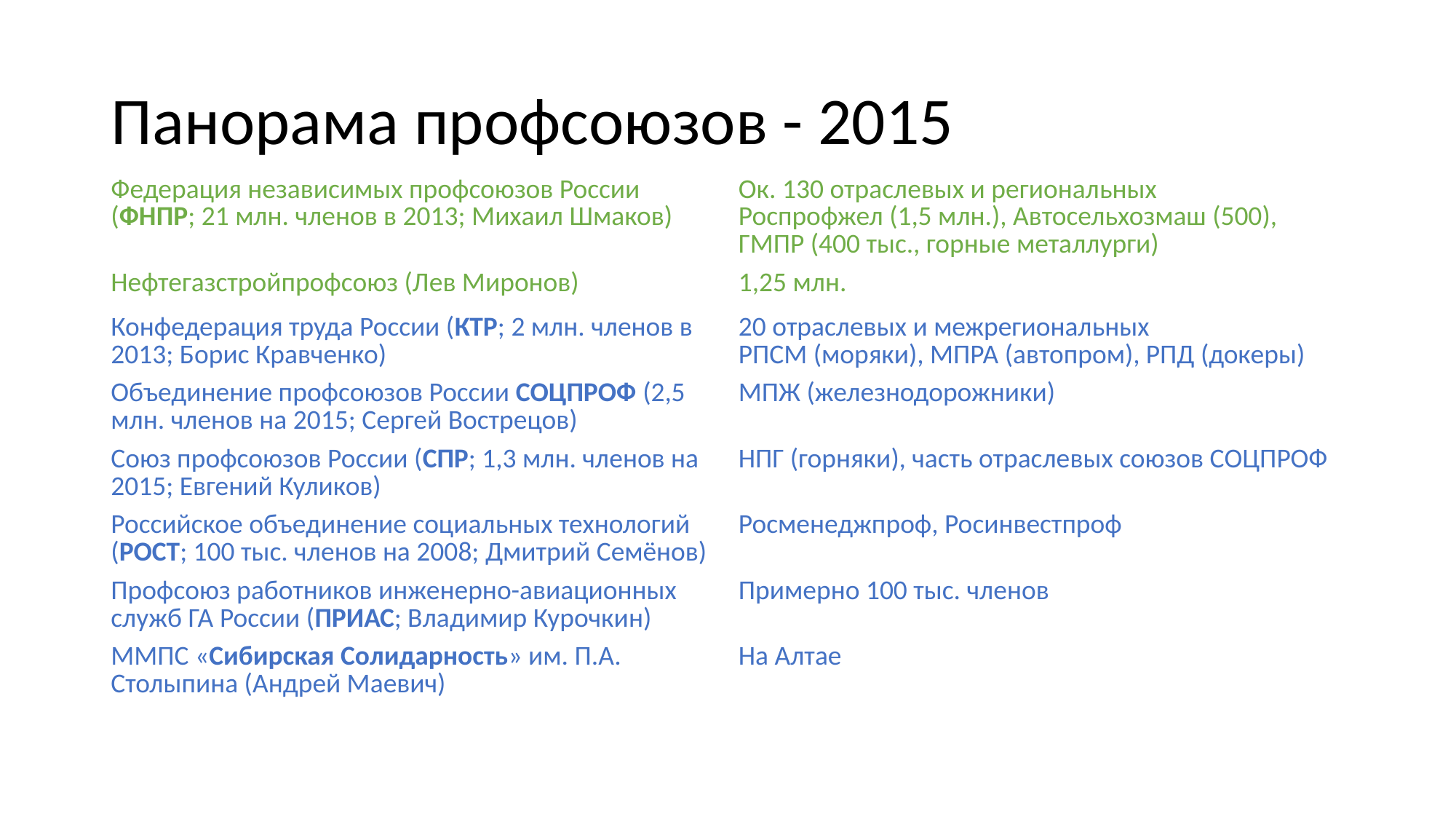

# Панорама профсоюзов - 2015
| Федерация независимых профсоюзов России (ФНПР; 21 млн. членов в 2013; Михаил Шмаков) | Ок. 130 отраслевых и региональных Роспрофжел (1,5 млн.), Автосельхозмаш (500), ГМПР (400 тыс., горные металлурги) |
| --- | --- |
| Нефтегазстройпрофсоюз (Лев Миронов) | 1,25 млн. |
| Конфедерация труда России (КТР; 2 млн. членов в 2013; Борис Кравченко) | 20 отраслевых и межрегиональных РПСМ (моряки), МПРА (автопром), РПД (докеры) |
| Объединение профсоюзов России СОЦПРОФ (2,5 млн. членов на 2015; Сергей Вострецов) | МПЖ (железнодорожники) |
| Союз профсоюзов России (СПР; 1,3 млн. членов на 2015; Евгений Куликов) | НПГ (горняки), часть отраслевых союзов СОЦПРОФ |
| Российское объединение социальных технологий (РОСТ; 100 тыс. членов на 2008; Дмитрий Семёнов) | Росменеджпроф, Росинвестпроф |
| Профсоюз работников инженерно-авиационных служб ГА России (ПРИАС; Владимир Курочкин) | Примерно 100 тыс. членов |
| ММПС «Сибирская Солидарность» им. П.А. Столыпина (Андрей Маевич) | На Алтае |